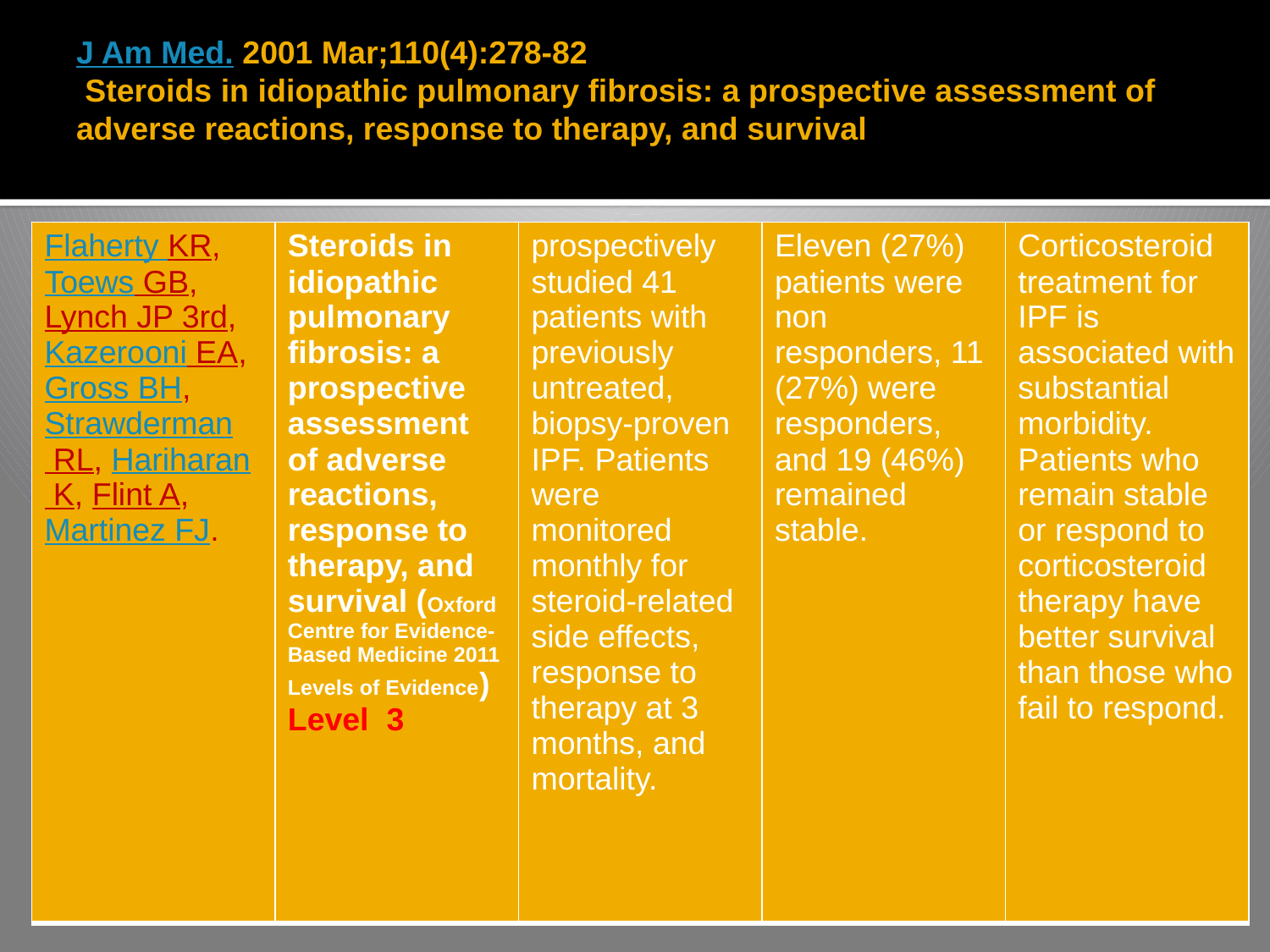

# J Am Med. 2001 Mar;110(4):278-82 Steroids in idiopathic pulmonary fibrosis: a prospective assessment of adverse reactions, response to therapy, and survival
| Flaherty KR, Toews GB, Lynch JP 3rd, Kazerooni EA, Gross BH, Strawderman RL, Hariharan K, Flint A, Martinez FJ. | Steroids in idiopathic pulmonary fibrosis: a prospective assessment of adverse reactions, response to therapy, and survival (Oxford Centre for Evidence-Based Medicine 2011 Levels of Evidence) Level 3 | prospectively studied 41 patients with previously untreated, biopsy-proven IPF. Patients were monitored monthly for steroid-related side effects, response to therapy at 3 months, and mortality. | Eleven (27%) patients were non responders, 11 (27%) were responders, and 19 (46%) remained stable. | Corticosteroid treatment for IPF is associated with substantial morbidity. Patients who remain stable or respond to corticosteroid therapy have better survival than those who fail to respond. |
| --- | --- | --- | --- | --- |